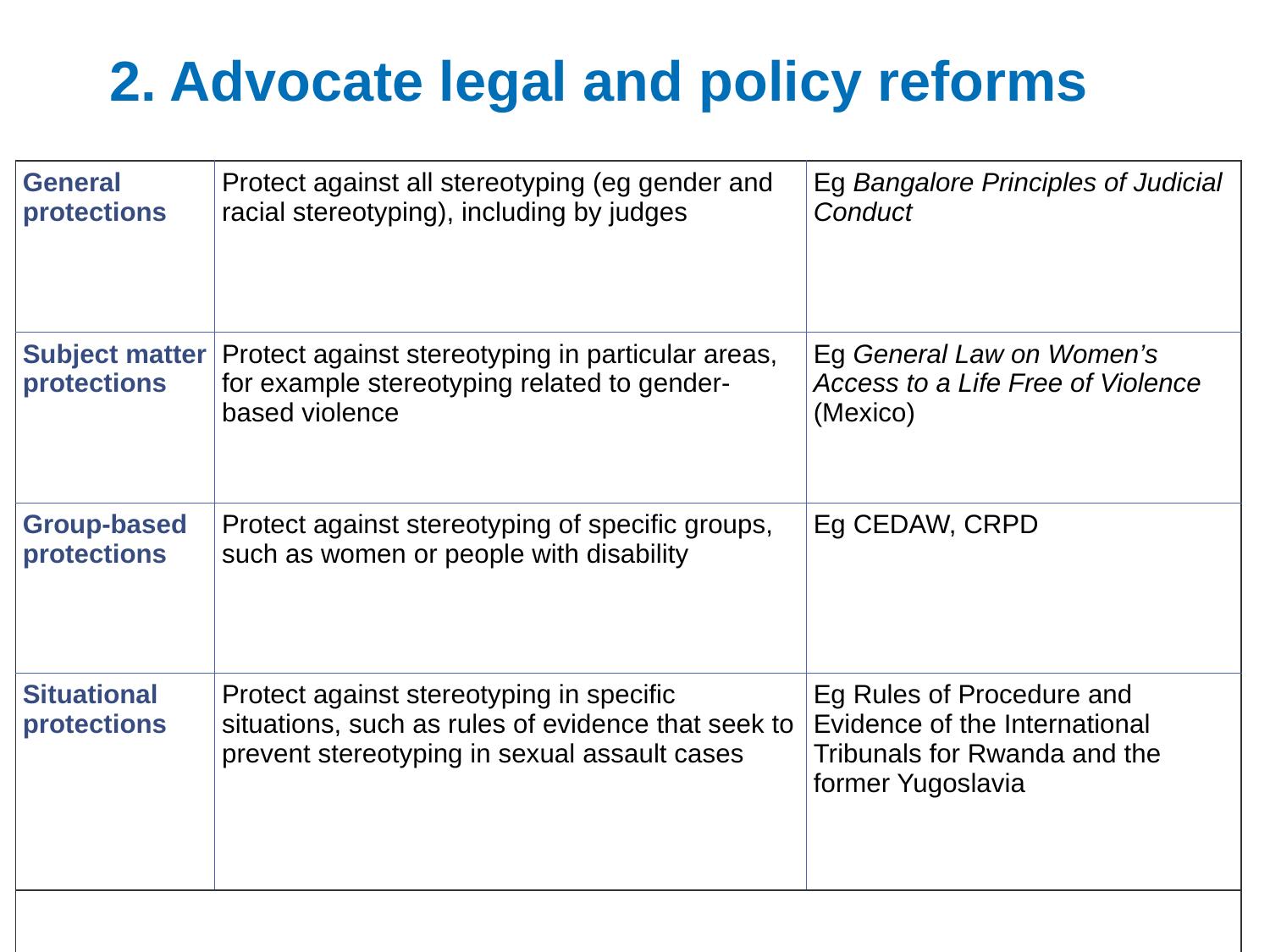

# 2. Advocate legal and policy reforms
| General protections | Protect against all stereotyping (eg gender and racial stereotyping), including by judges | Eg Bangalore Principles of Judicial Conduct |
| --- | --- | --- |
| Subject matter protections | Protect against stereotyping in particular areas, for example stereotyping related to gender-based violence | Eg General Law on Women’s Access to a Life Free of Violence (Mexico) |
| Group-based protections | Protect against stereotyping of specific groups, such as women or people with disability | Eg CEDAW, CRPD |
| Situational protections | Protect against stereotyping in specific situations, such as rules of evidence that seek to prevent stereotyping in sexual assault cases | Eg Rules of Procedure and Evidence of the International Tribunals for Rwanda and the former Yugoslavia |
|  |  |  |